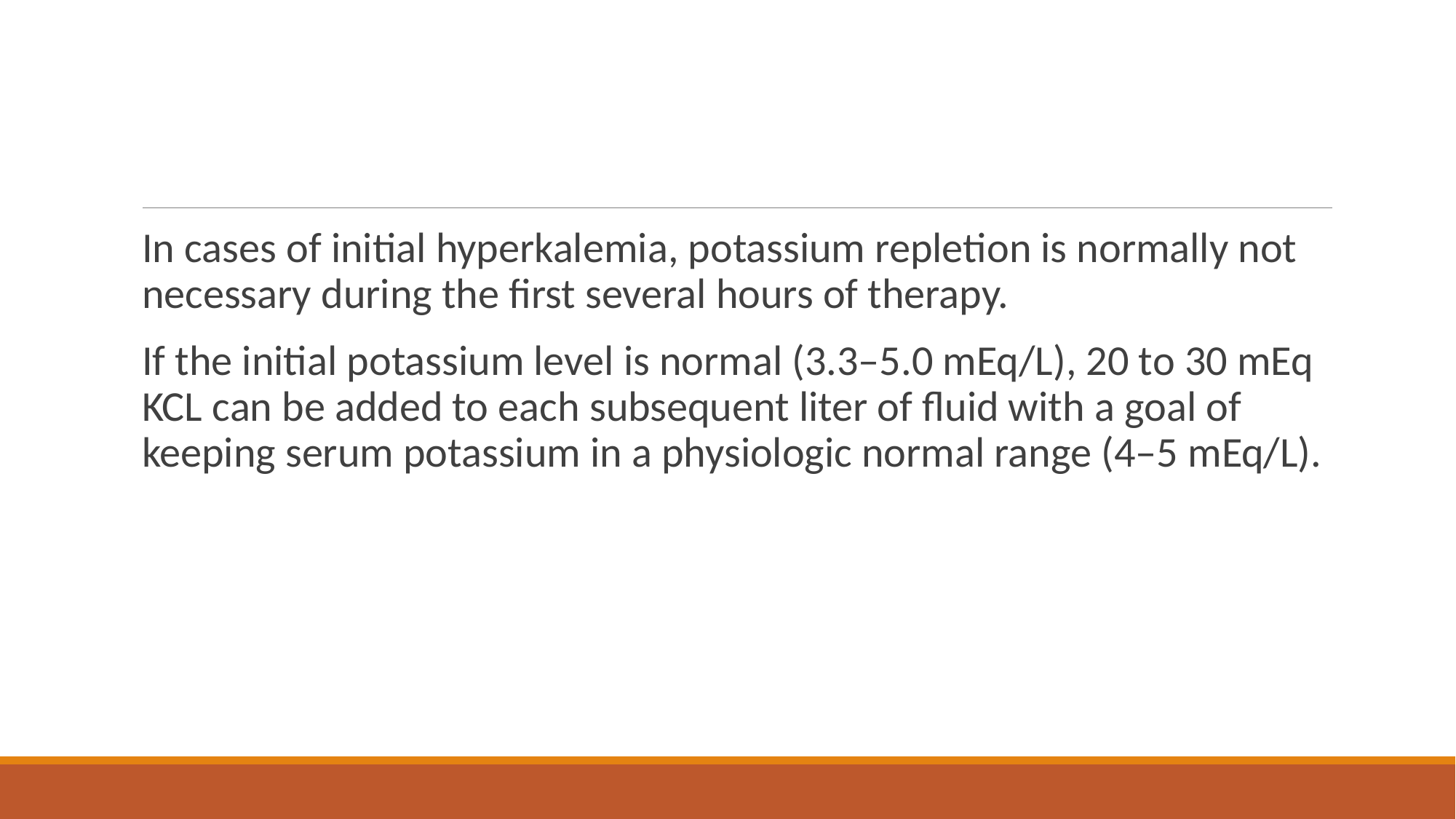

#
In cases of initial hyperkalemia, potassium repletion is normally not necessary during the first several hours of therapy.
If the initial potassium level is normal (3.3–5.0 mEq/L), 20 to 30 mEq KCL can be added to each subsequent liter of fluid with a goal of keeping serum potassium in a physiologic normal range (4–5 mEq/L).